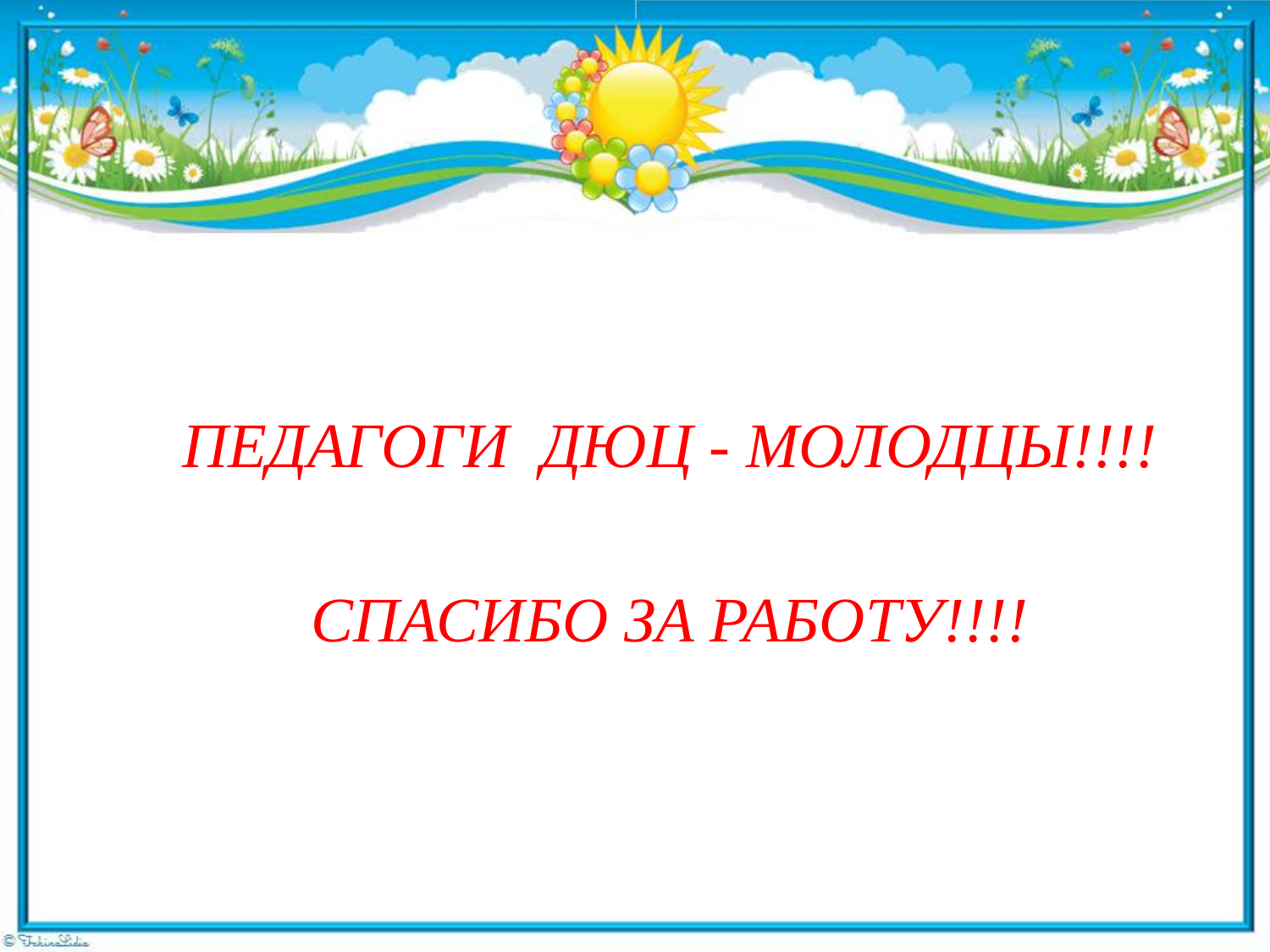

#
ПЕДАГОГИ  ДЮЦ - МОЛОДЦЫ!!!!

СПАСИБО ЗА РАБОТУ!!!!